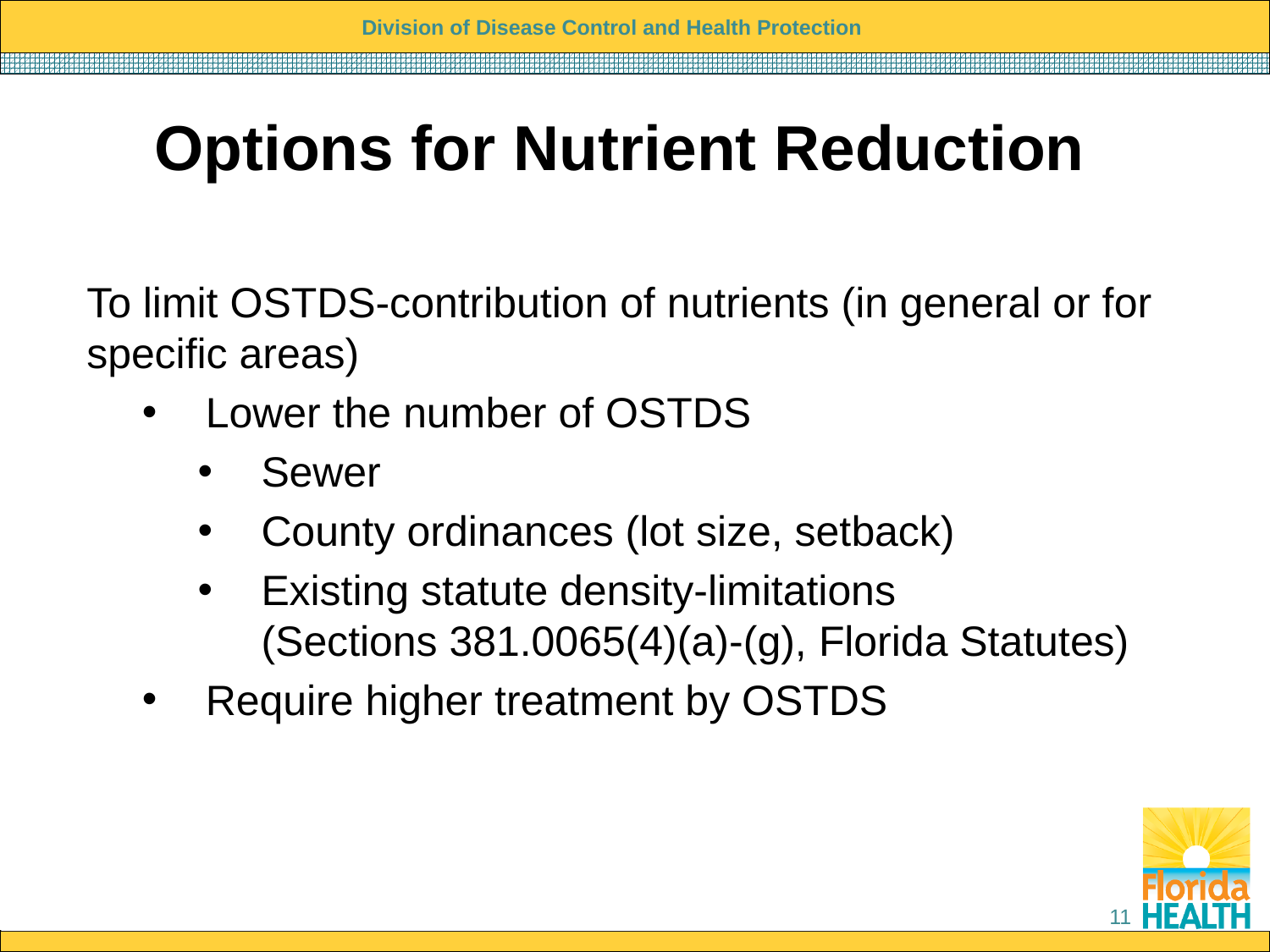

Options for Nutrient Reduction
To limit OSTDS-contribution of nutrients (in general or for specific areas)
Lower the number of OSTDS
Sewer
County ordinances (lot size, setback)
Existing statute density-limitations
(Sections 381.0065(4)(a)-(g), Florida Statutes)
Require higher treatment by OSTDS